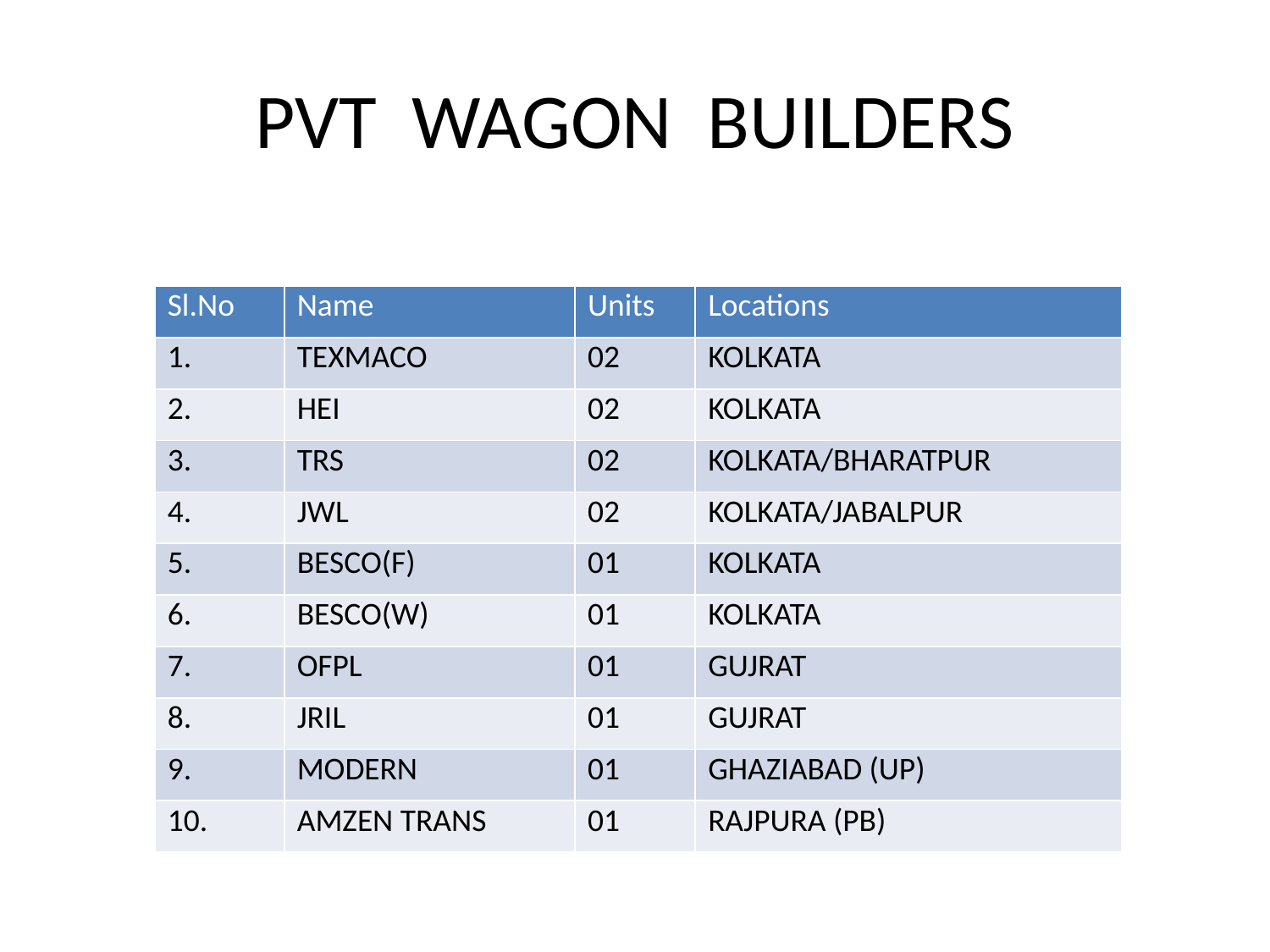

# PVT  WAGON  BUILDERS
| Sl.No | Name | Units | Locations |
| --- | --- | --- | --- |
| 1. | TEXMACO | 02 | KOLKATA |
| 2. | HEI | 02 | KOLKATA |
| 3. | TRS | 02 | KOLKATA/BHARATPUR |
| 4. | JWL | 02 | KOLKATA/JABALPUR |
| 5. | BESCO(F) | 01 | KOLKATA |
| 6. | BESCO(W) | 01 | KOLKATA |
| 7. | OFPL | 01 | GUJRAT |
| 8. | JRIL | 01 | GUJRAT |
| 9. | MODERN | 01 | GHAZIABAD (UP) |
| 10. | AMZEN TRANS | 01 | RAJPURA (PB) |